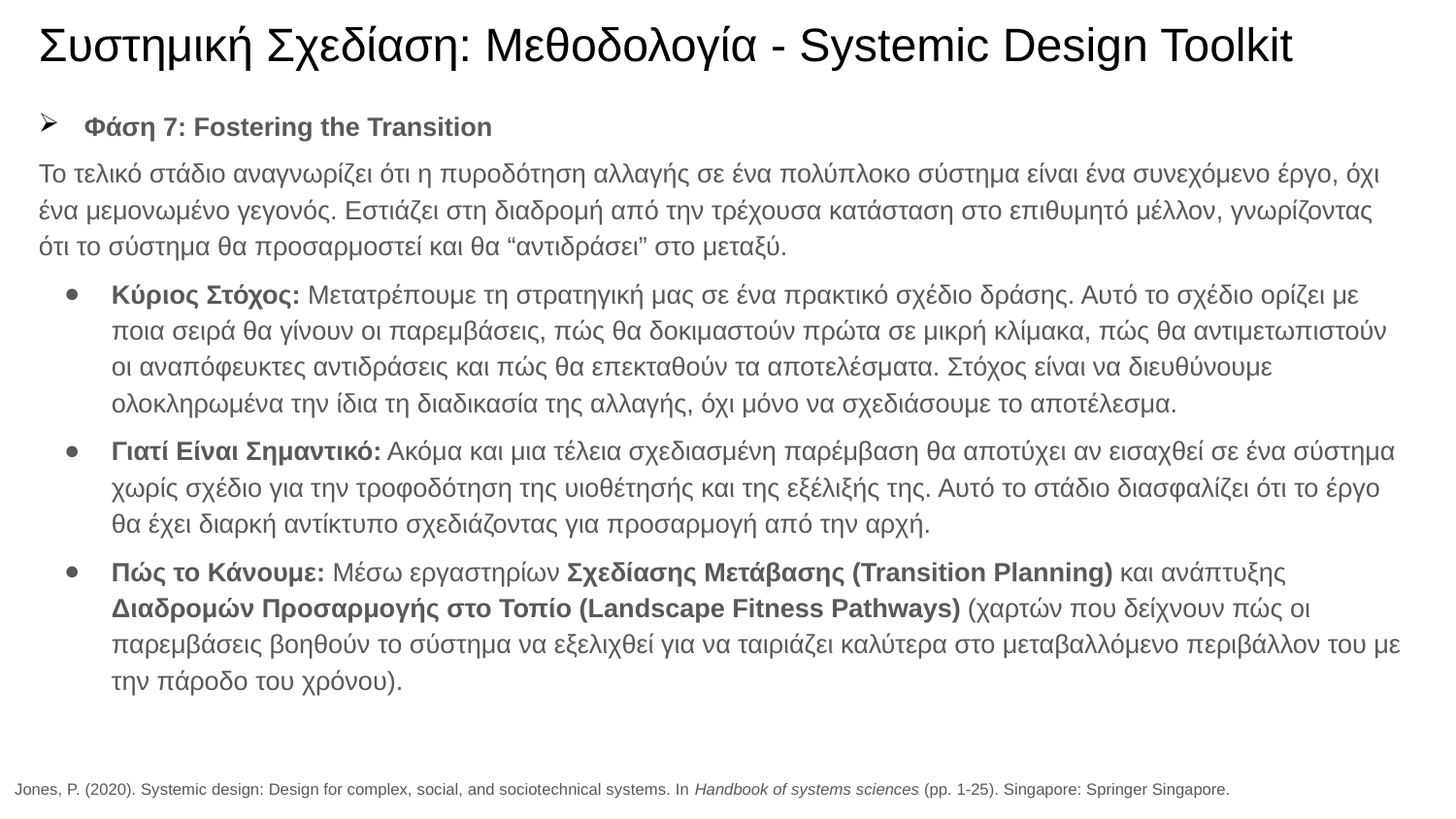

# Συστημική Σχεδίαση: Μεθοδολογία - Systemic Design Toolkit
Φάση 7: Fostering the Transition
Το τελικό στάδιο αναγνωρίζει ότι η πυροδότηση αλλαγής σε ένα πολύπλοκο σύστημα είναι ένα συνεχόμενο έργο, όχι ένα μεμονωμένο γεγονός. Εστιάζει στη διαδρομή από την τρέχουσα κατάσταση στο επιθυμητό μέλλον, γνωρίζοντας ότι το σύστημα θα προσαρμοστεί και θα “αντιδράσει” στο μεταξύ.
Κύριος Στόχος: Μετατρέπουμε τη στρατηγική μας σε ένα πρακτικό σχέδιο δράσης. Αυτό το σχέδιο ορίζει με ποια σειρά θα γίνουν οι παρεμβάσεις, πώς θα δοκιμαστούν πρώτα σε μικρή κλίμακα, πώς θα αντιμετωπιστούν οι αναπόφευκτες αντιδράσεις και πώς θα επεκταθούν τα αποτελέσματα. Στόχος είναι να διευθύνουμε ολοκληρωμένα την ίδια τη διαδικασία της αλλαγής, όχι μόνο να σχεδιάσουμε το αποτέλεσμα.
Γιατί Είναι Σημαντικό: Ακόμα και μια τέλεια σχεδιασμένη παρέμβαση θα αποτύχει αν εισαχθεί σε ένα σύστημα χωρίς σχέδιο για την τροφοδότηση της υιοθέτησής και της εξέλιξής της. Αυτό το στάδιο διασφαλίζει ότι το έργο θα έχει διαρκή αντίκτυπο σχεδιάζοντας για προσαρμογή από την αρχή.
Πώς το Κάνουμε: Μέσω εργαστηρίων Σχεδίασης Μετάβασης (Transition Planning) και ανάπτυξης Διαδρομών Προσαρμογής στο Τοπίο (Landscape Fitness Pathways) (χαρτών που δείχνουν πώς οι παρεμβάσεις βοηθούν το σύστημα να εξελιχθεί για να ταιριάζει καλύτερα στο μεταβαλλόμενο περιβάλλον του με την πάροδο του χρόνου).
Jones, P. (2020). Systemic design: Design for complex, social, and sociotechnical systems. In Handbook of systems sciences (pp. 1-25). Singapore: Springer Singapore.